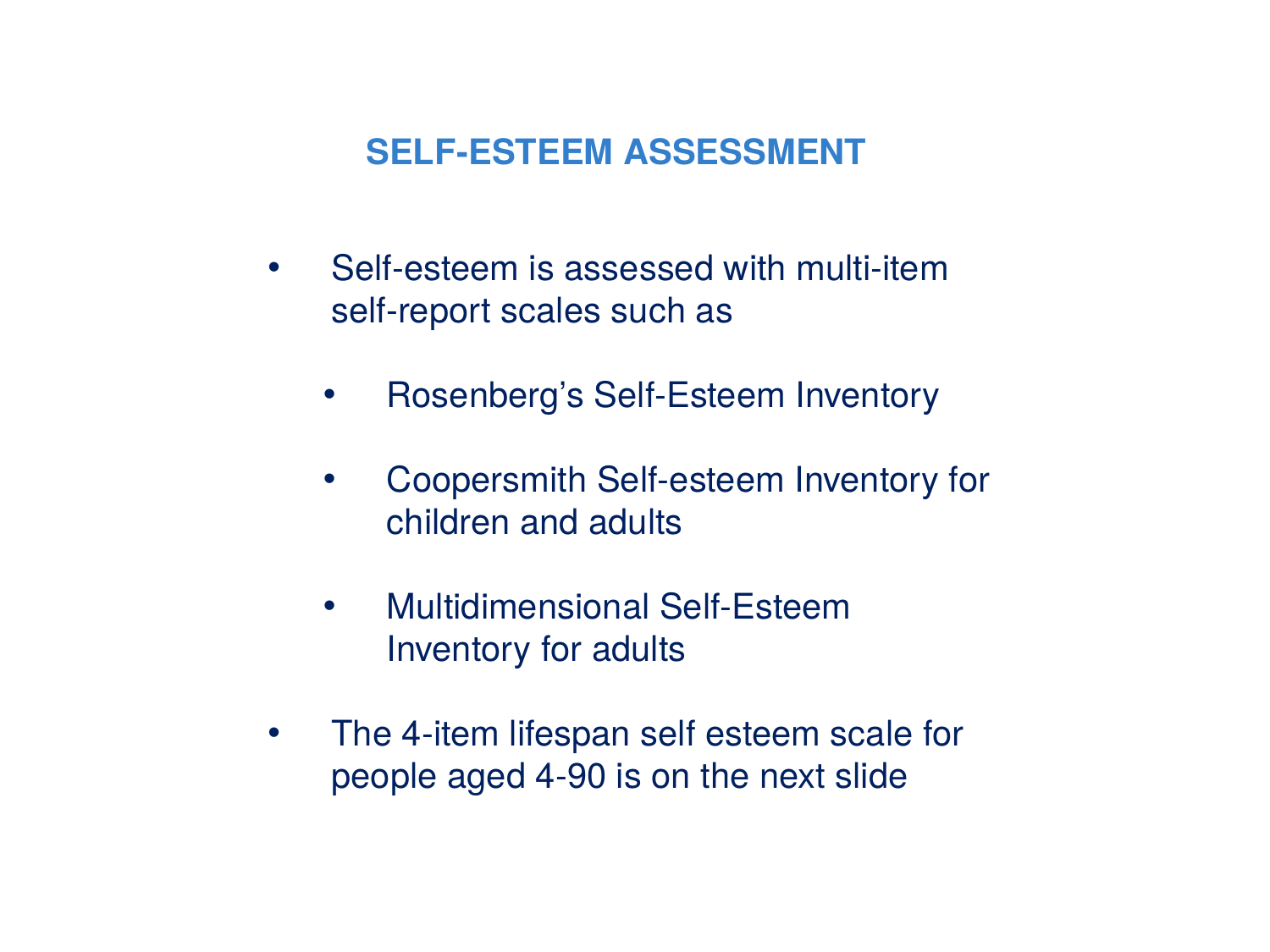

SELF-ESTEEM ASSESSMENT
Self-esteem is assessed with multi-item self-report scales such as

Rosenberg’s Self-Esteem Inventory

Coopersmith Self-esteem Inventory for children and adults

Multidimensional Self-Esteem Inventory for adults

The 4-item lifespan self esteem scale for people aged 4-90 is on the next slide